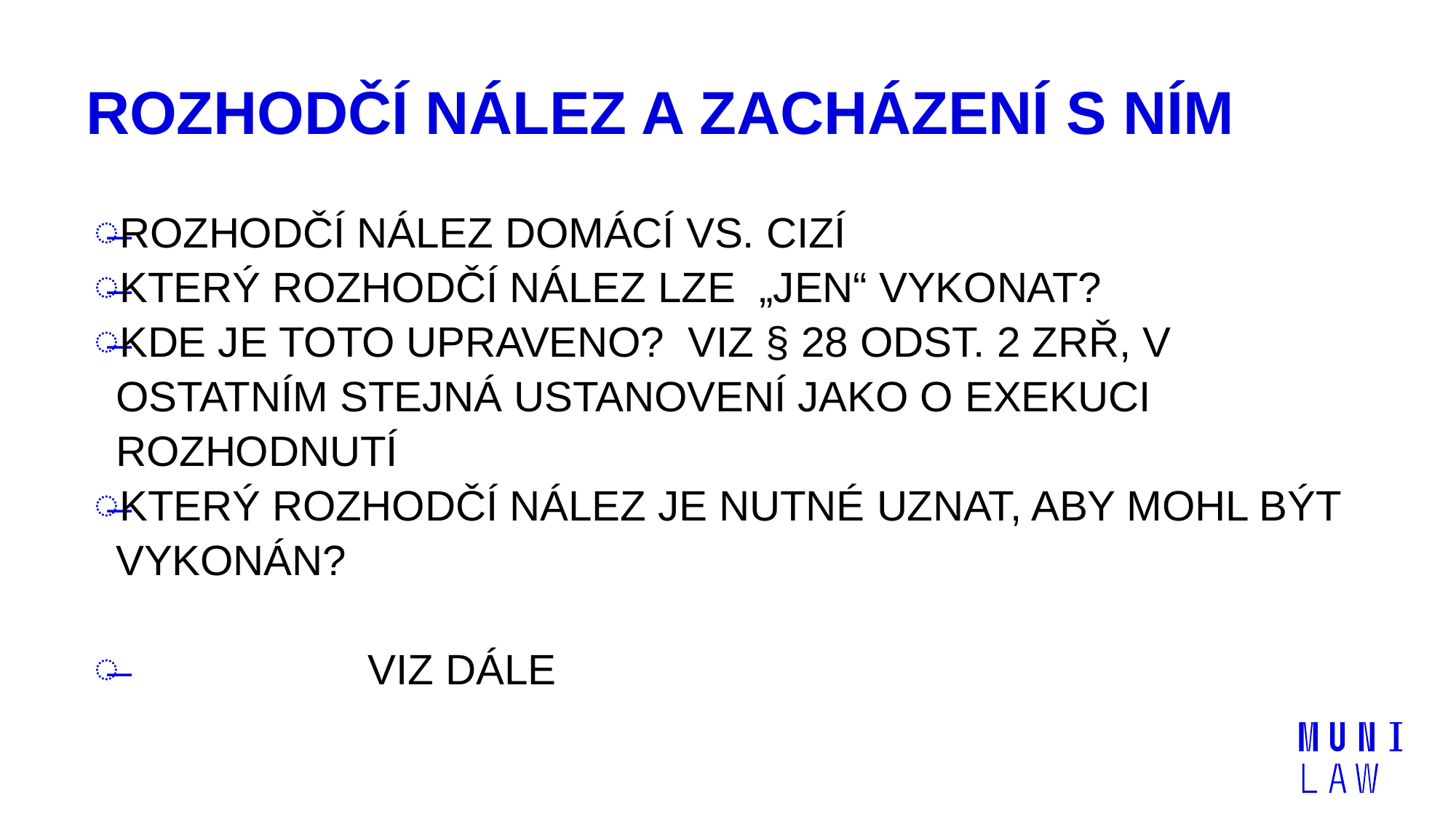

# ROZHODČÍ NÁLEZ A ZACHÁZENÍ S NÍM
ROZHODČÍ NÁLEZ DOMÁCÍ VS. CIZÍ
KTERÝ ROZHODČÍ NÁLEZ LZE  „JEN“ VYKONAT?
KDE JE TOTO UPRAVENO?  VIZ § 28 ODST. 2 ZRŘ, V OSTATNÍM STEJNÁ USTANOVENÍ JAKO O EXEKUCI ROZHODNUTÍ
KTERÝ ROZHODČÍ NÁLEZ JE NUTNÉ UZNAT, ABY MOHL BÝT VYKONÁN?

                     VIZ DÁLE